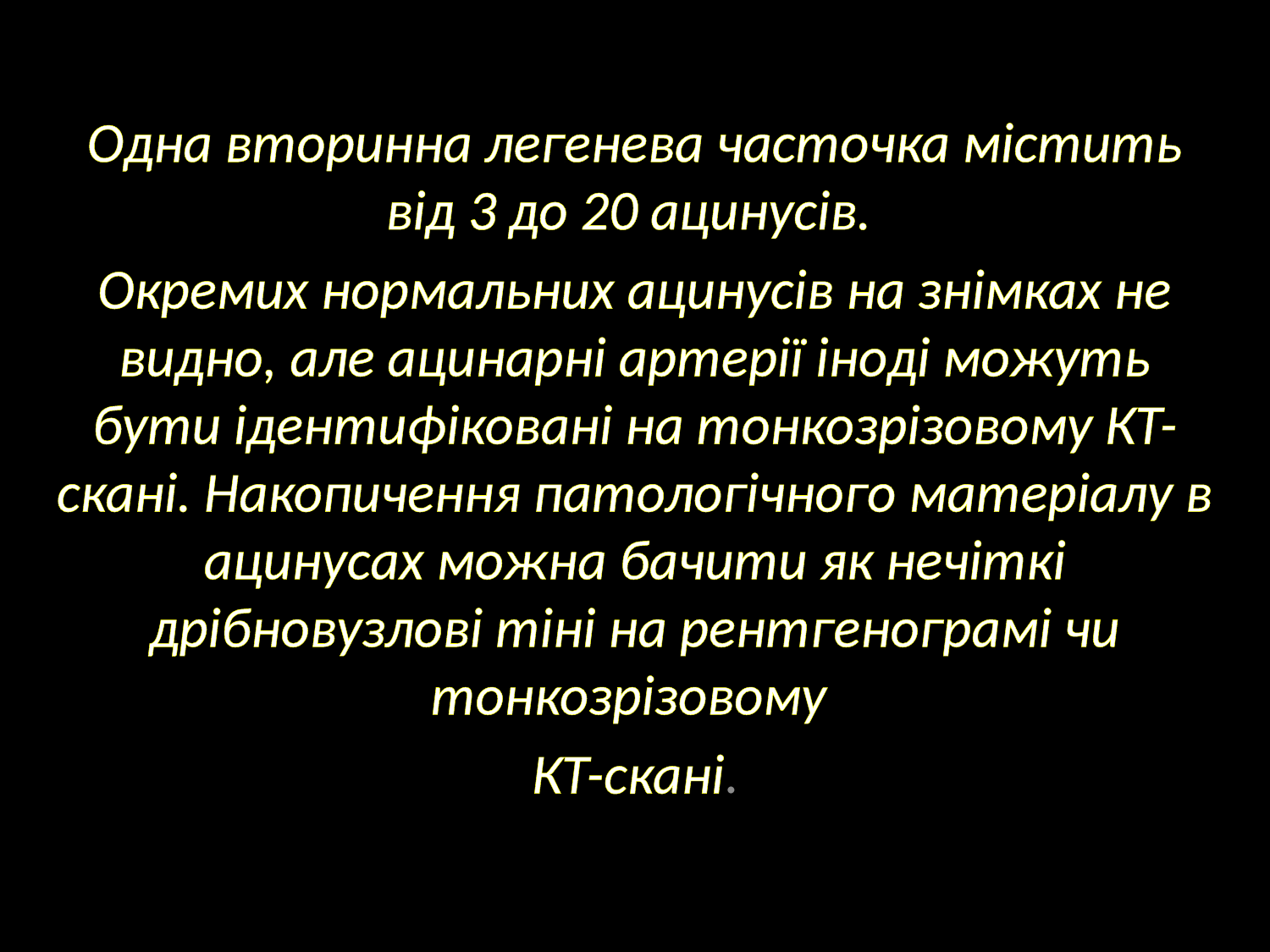

Одна вторинна легенева часточка містить від 3 до 20 ацинусів.
Окремих нормальних ацинусів на знімках не видно, але ацинарні артерії іноді можуть бути ідентифіковані на тонкозрізовому КТ-скані. Накопичення патологічного матеріалу в ацинусах можна бачити як нечіткі дрібновузлові тіні на рентгенограмі чи тонкозрізовому
КТ-скані.